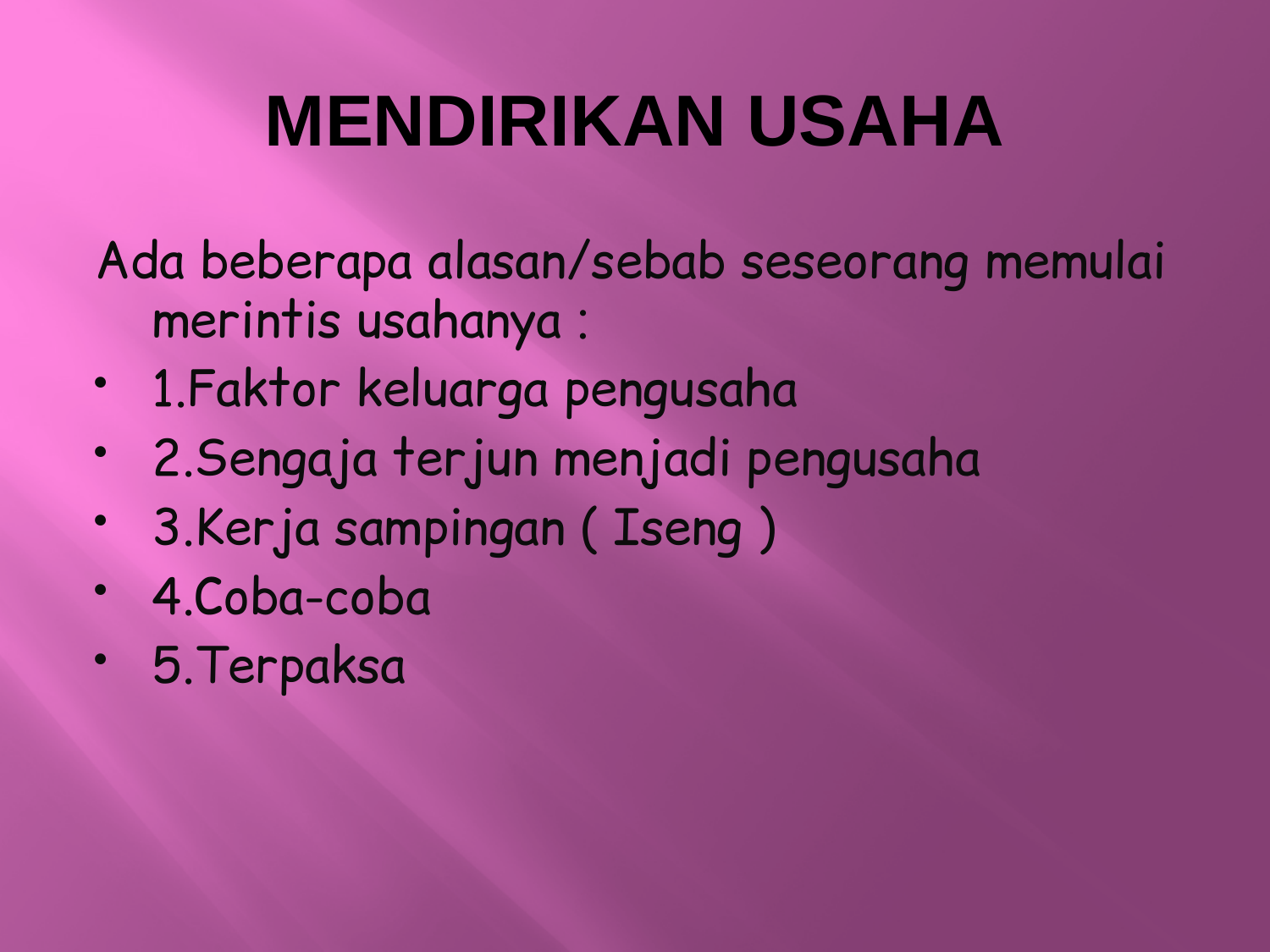

# MENDIRIKAN USAHA
Ada beberapa alasan/sebab seseorang memulai merintis usahanya :
1.Faktor keluarga pengusaha
2.Sengaja terjun menjadi pengusaha
3.Kerja sampingan ( Iseng )
4.Coba-coba
5.Terpaksa